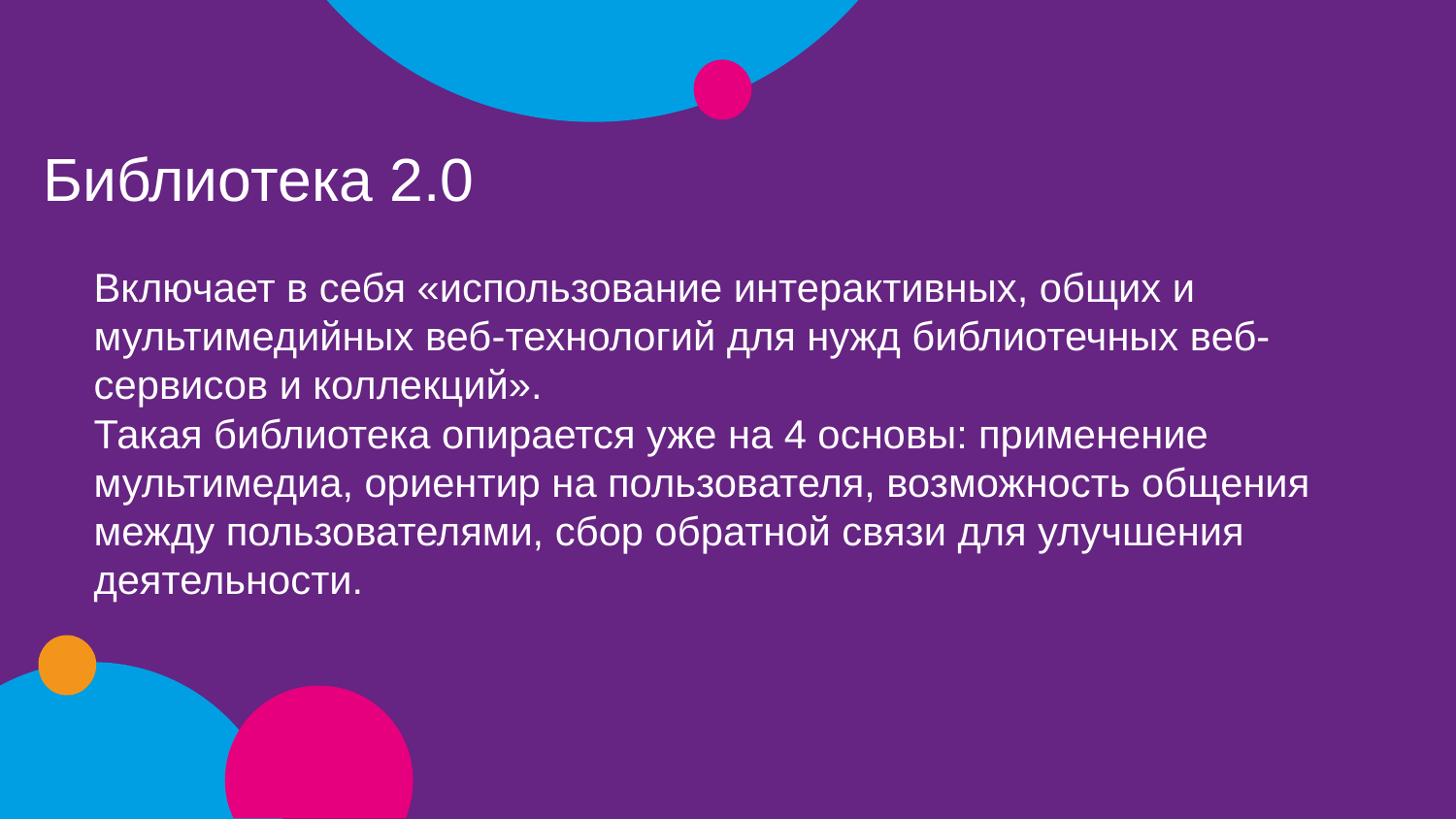

Библиотека 2.0
Включает в себя «использование интерактивных, общих и мультимедийных веб-технологий для нужд библиотечных веб-сервисов и коллекций».
Такая библиотека опирается уже на 4 основы: применение мультимедиа, ориентир на пользователя, возможность общения между пользователями, сбор обратной связи для улучшения деятельности.